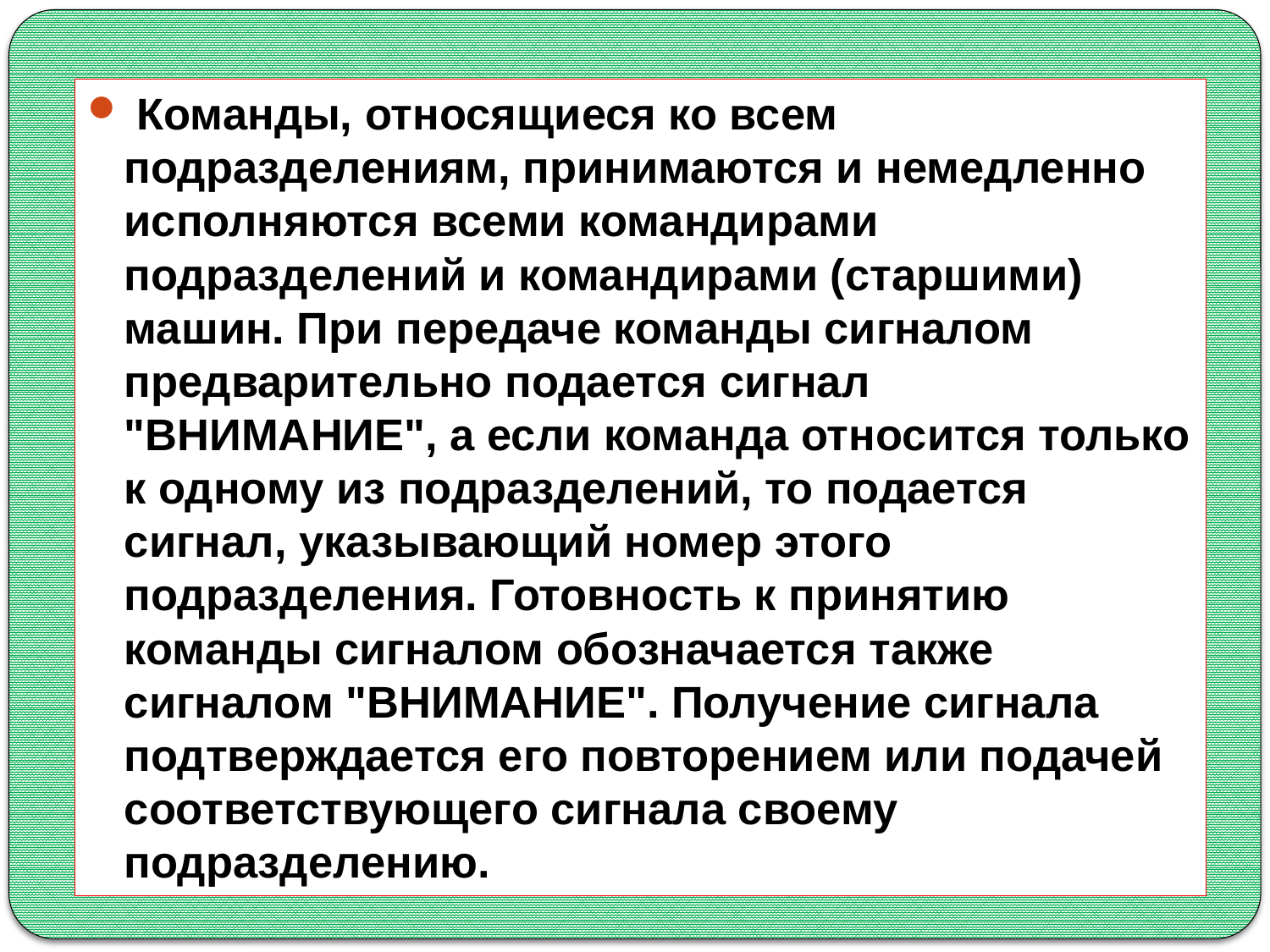

Команды, относящиеся ко всем подразделениям, принимаются и немедленно исполняются всеми командирами подразделений и командирами (старшими) машин. При передаче команды сигналом предварительно подается сигнал "ВНИМАНИЕ", а если команда относится только к одному из подразделений, то подается сигнал, указывающий номер этого подразделения. Готовность к принятию команды сигналом обозначается также сигналом "ВНИМАНИЕ". Получение сигнала подтверждается его повторением или подачей соответствующего сигнала своему подразделению.